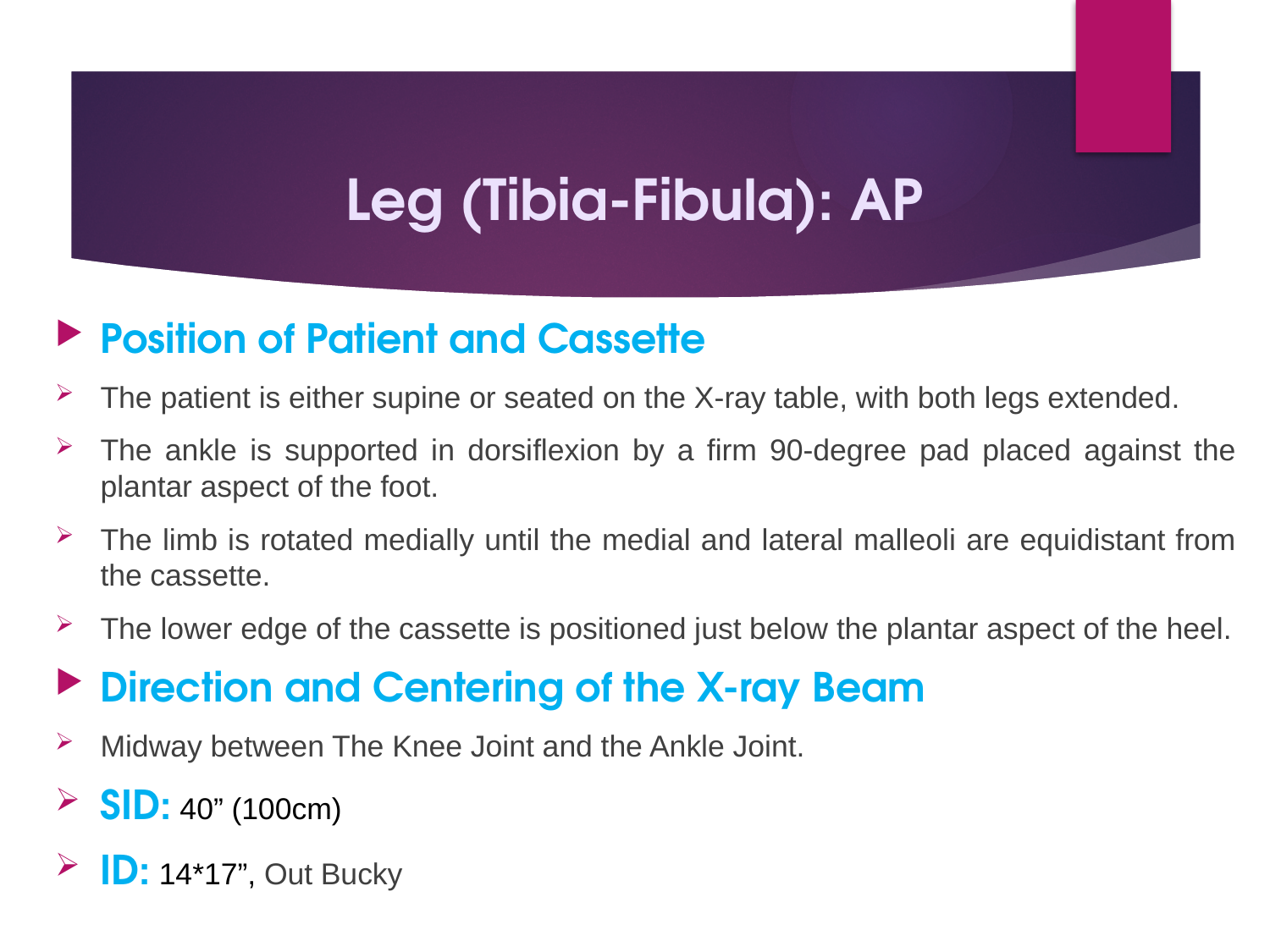

# Leg (Tibia-Fibula): AP
Position of Patient and Cassette
The patient is either supine or seated on the X-ray table, with both legs extended.
The ankle is supported in dorsiflexion by a firm 90-degree pad placed against the plantar aspect of the foot.
The limb is rotated medially until the medial and lateral malleoli are equidistant from the cassette.
The lower edge of the cassette is positioned just below the plantar aspect of the heel.
Direction and Centering of the X-ray Beam
Midway between The Knee Joint and the Ankle Joint.
SID: 40” (100cm)
ID: 14*17”, Out Bucky